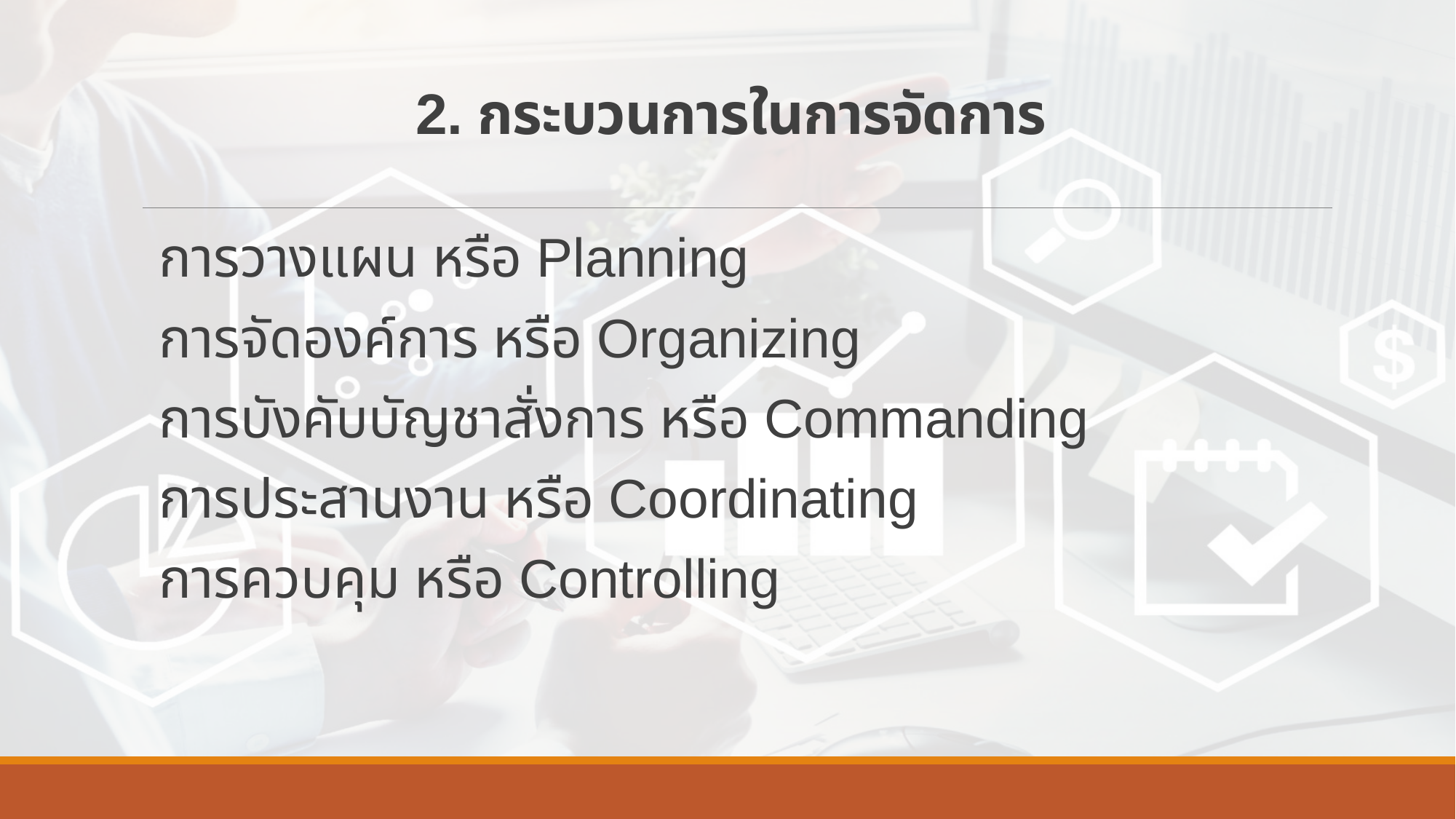

# 2. กระบวนการในการจัดการ
การวางแผน หรือ Planning
การจัดองค์การ หรือ Organizing
การบังคับบัญชาสั่งการ หรือ Commanding
การประสานงาน หรือ Coordinating
การควบคุม หรือ Controlling